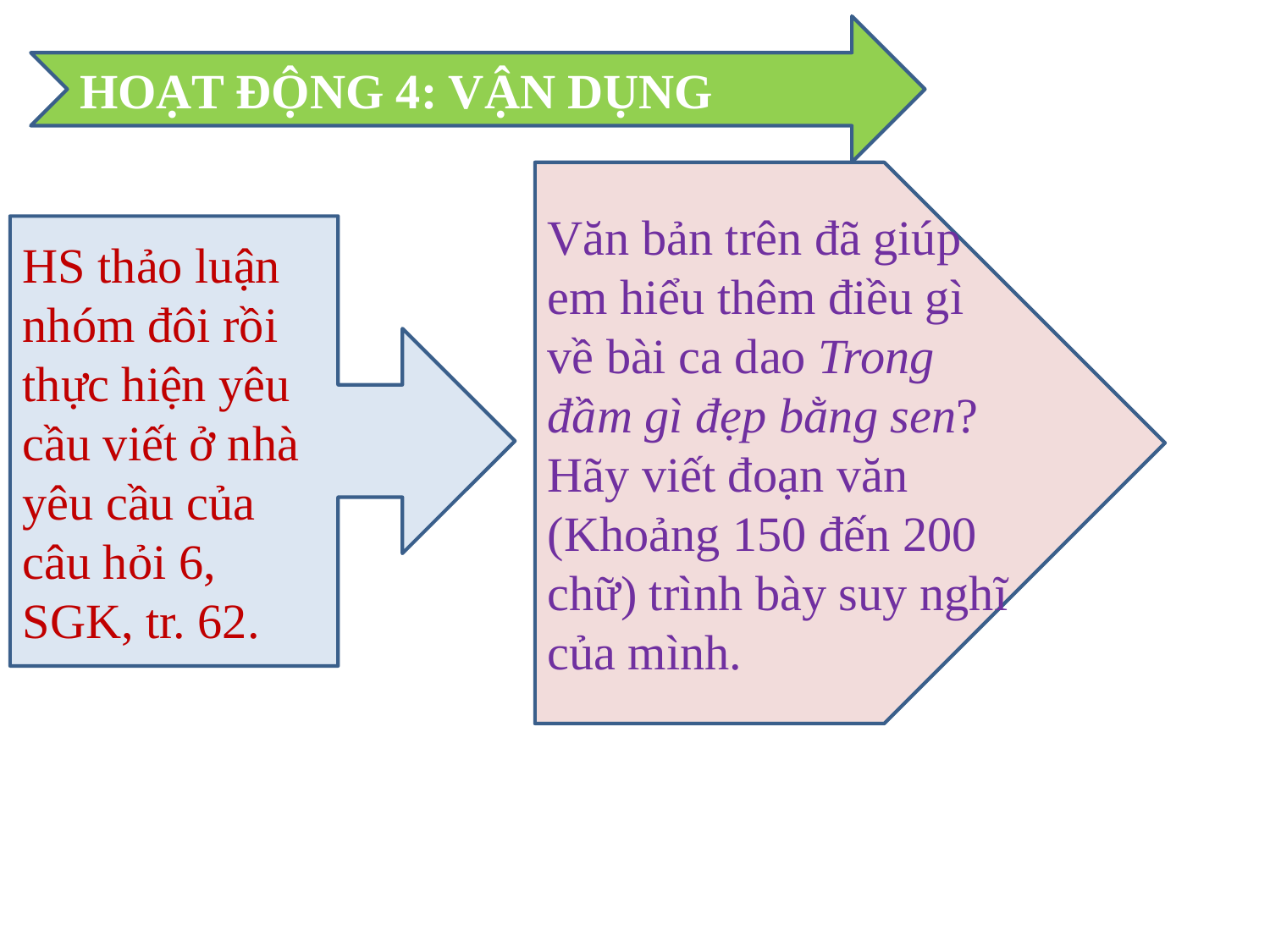

HOẠT ĐỘNG 4: VẬN DỤNG
Văn bản trên đã giúp em hiểu thêm điều gì về bài ca dao Trong đầm gì đẹp bằng sen? Hãy viết đoạn văn (Khoảng 150 đến 200 chữ) trình bày suy nghĩ của mình.
HS thảo luận nhóm đôi rồi thực hiện yêu cầu viết ở nhà yêu cầu của câu hỏi 6, SGK, tr. 62.